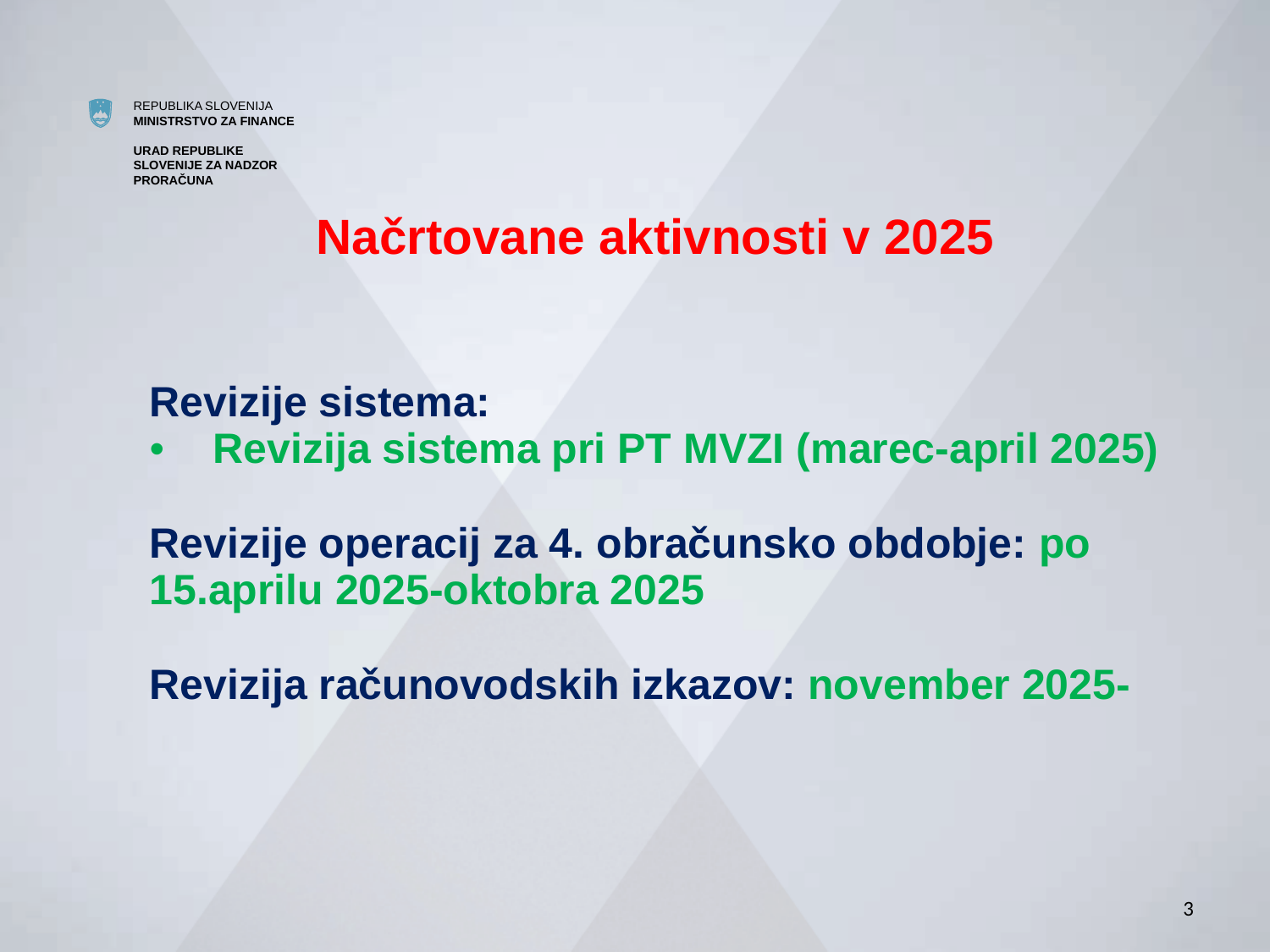

Načrtovane aktivnosti v 2025
| Revizije sistema: Revizija sistema pri PT MVZI (marec-april 2025) Revizije operacij za 4. obračunsko obdobje: po 15.aprilu 2025-oktobra 2025 Revizija računovodskih izkazov: november 2025- |
| --- |
|  |
3